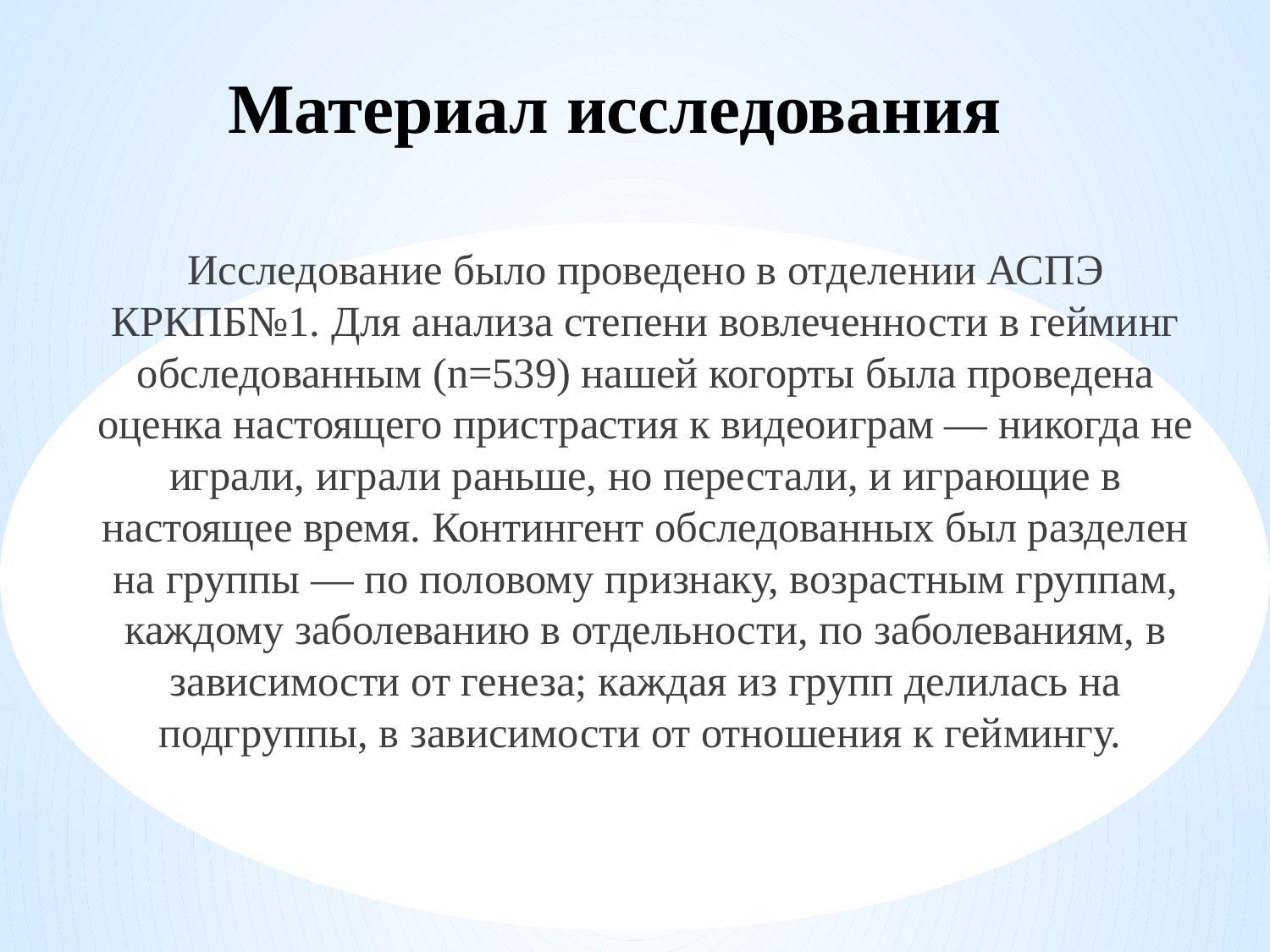

Материал исследования
Исследование было проведено в отделении АСПЭ КРКПБ№1. Для анализа степени вовлеченности в гейминг обследованным (n=539) нашей когорты была проведена оценка настоящего пристрастия к видеоиграм — никогда не играли, играли раньше, но перестали, и играющие в настоящее время. Контингент обследованных был разделен на группы — по половому признаку, возрастным группам, каждому заболеванию в отдельности, по заболеваниям, в зависимости от генеза; каждая из групп делилась на подгруппы, в зависимости от отношения к геймингу.